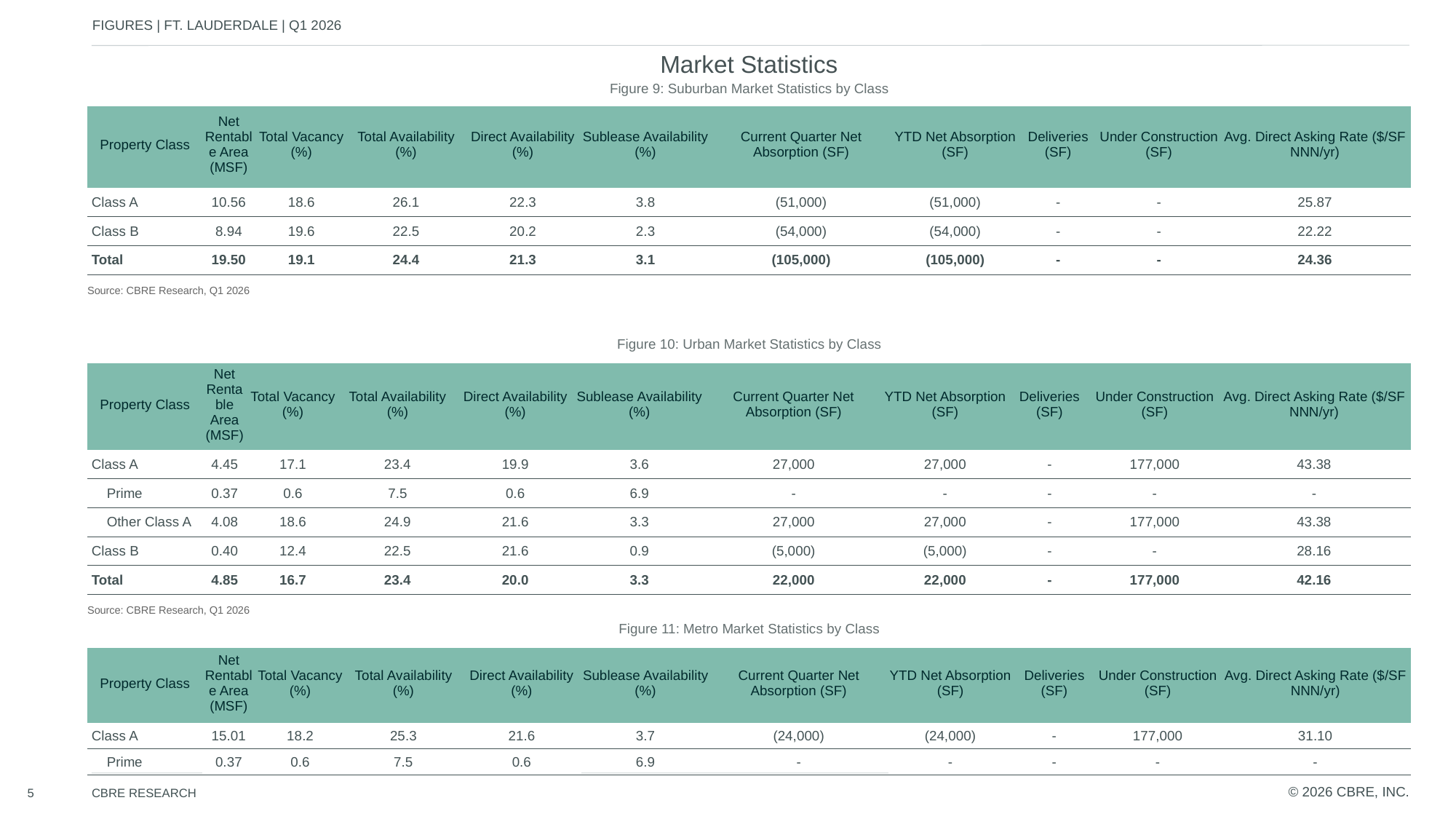

Market Statistics
Figure 9: Suburban Market Statistics by Class
| Property Class | Net Rentable Area (MSF) | Total Vacancy (%) | Total Availability (%) | Direct Availability (%) | Sublease Availability (%) | Current Quarter Net Absorption (SF) | YTD Net Absorption (SF) | Deliveries (SF) | Under Construction (SF) | Avg. Direct Asking Rate ($/SF NNN/yr) |
| --- | --- | --- | --- | --- | --- | --- | --- | --- | --- | --- |
| Class A | 10.56 | 18.6 | 26.1 | 22.3 | 3.8 | (51,000) | (51,000) | - | - | 25.87 |
| Class B | 8.94 | 19.6 | 22.5 | 20.2 | 2.3 | (54,000) | (54,000) | - | - | 22.22 |
| Total | 19.50 | 19.1 | 24.4 | 21.3 | 3.1 | (105,000) | (105,000) | - | - | 24.36 |
| Source: CBRE Research, Q1 2026 |  |  |  |  |  |  |  |  |  |  |
Figure 10: Urban Market Statistics by Class
| Property Class | Net Rentable Area (MSF) | Total Vacancy (%) | Total Availability (%) | Direct Availability (%) | Sublease Availability (%) | Current Quarter Net Absorption (SF) | YTD Net Absorption (SF) | Deliveries (SF) | Under Construction (SF) | Avg. Direct Asking Rate ($/SF NNN/yr) |
| --- | --- | --- | --- | --- | --- | --- | --- | --- | --- | --- |
| Class A | 4.45 | 17.1 | 23.4 | 19.9 | 3.6 | 27,000 | 27,000 | - | 177,000 | 43.38 |
| Prime | 0.37 | 0.6 | 7.5 | 0.6 | 6.9 | - | - | - | - | - |
| Other Class A | 4.08 | 18.6 | 24.9 | 21.6 | 3.3 | 27,000 | 27,000 | - | 177,000 | 43.38 |
| Class B | 0.40 | 12.4 | 22.5 | 21.6 | 0.9 | (5,000) | (5,000) | - | - | 28.16 |
| Total | 4.85 | 16.7 | 23.4 | 20.0 | 3.3 | 22,000 | 22,000 | - | 177,000 | 42.16 |
| Source: CBRE Research, Q1 2026 |  |  |  |  |  |  |  |  |  |  |
Figure 11: Metro Market Statistics by Class
| Property Class | Net Rentable Area (MSF) | Total Vacancy (%) | Total Availability (%) | Direct Availability (%) | Sublease Availability (%) | Current Quarter Net Absorption (SF) | YTD Net Absorption (SF) | Deliveries (SF) | Under Construction (SF) | Avg. Direct Asking Rate ($/SF NNN/yr) |
| --- | --- | --- | --- | --- | --- | --- | --- | --- | --- | --- |
| Class A | 15.01 | 18.2 | 25.3 | 21.6 | 3.7 | (24,000) | (24,000) | - | 177,000 | 31.10 |
| Prime | 0.37 | 0.6 | 7.5 | 0.6 | 6.9 | - | - | - | - | - |